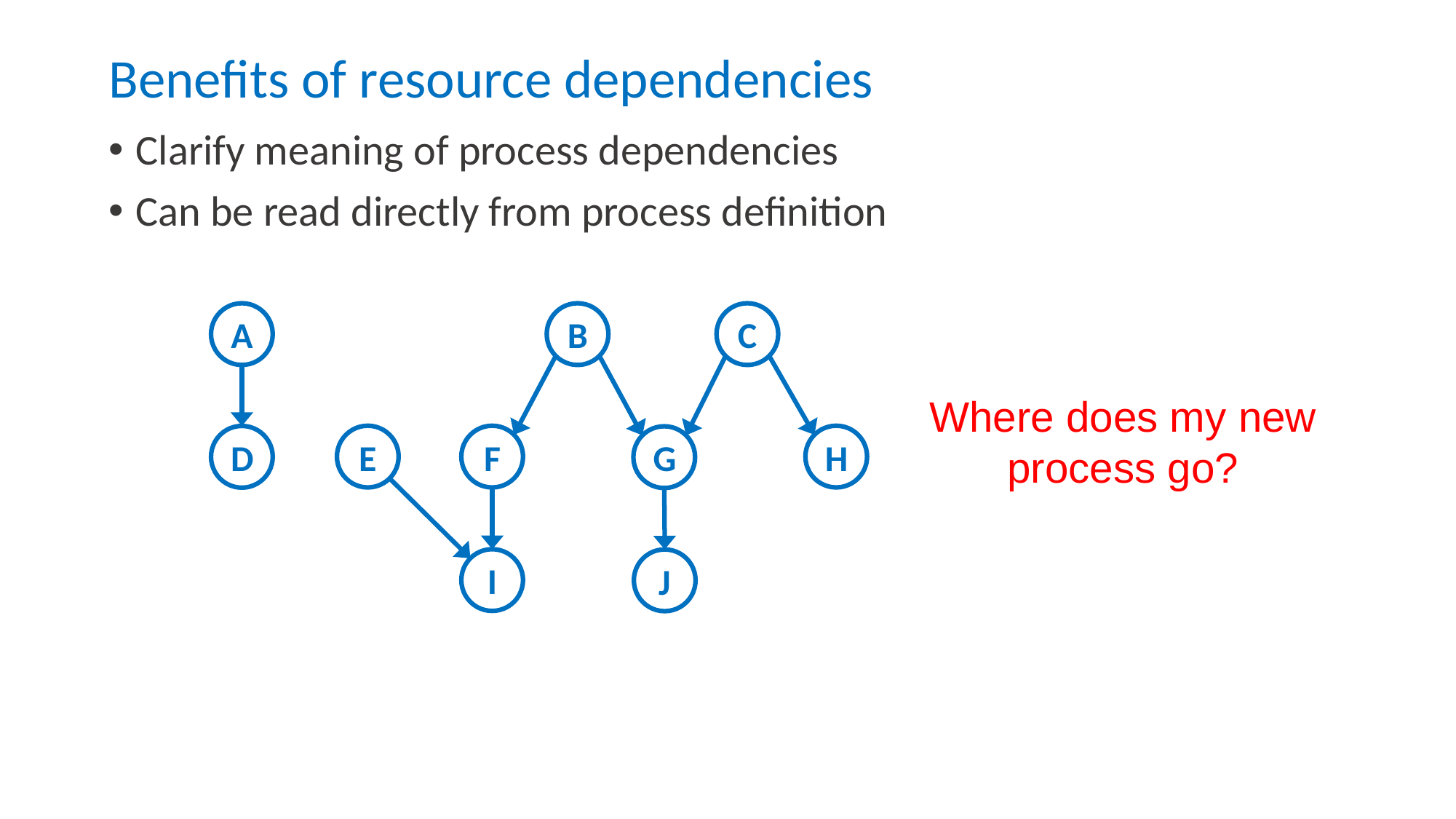

Benefits of resource dependencies
Clarify meaning of process dependencies
Can be read directly from process definition

A
B
C
E
H
F
D
G
I
J
Where does my new process go?